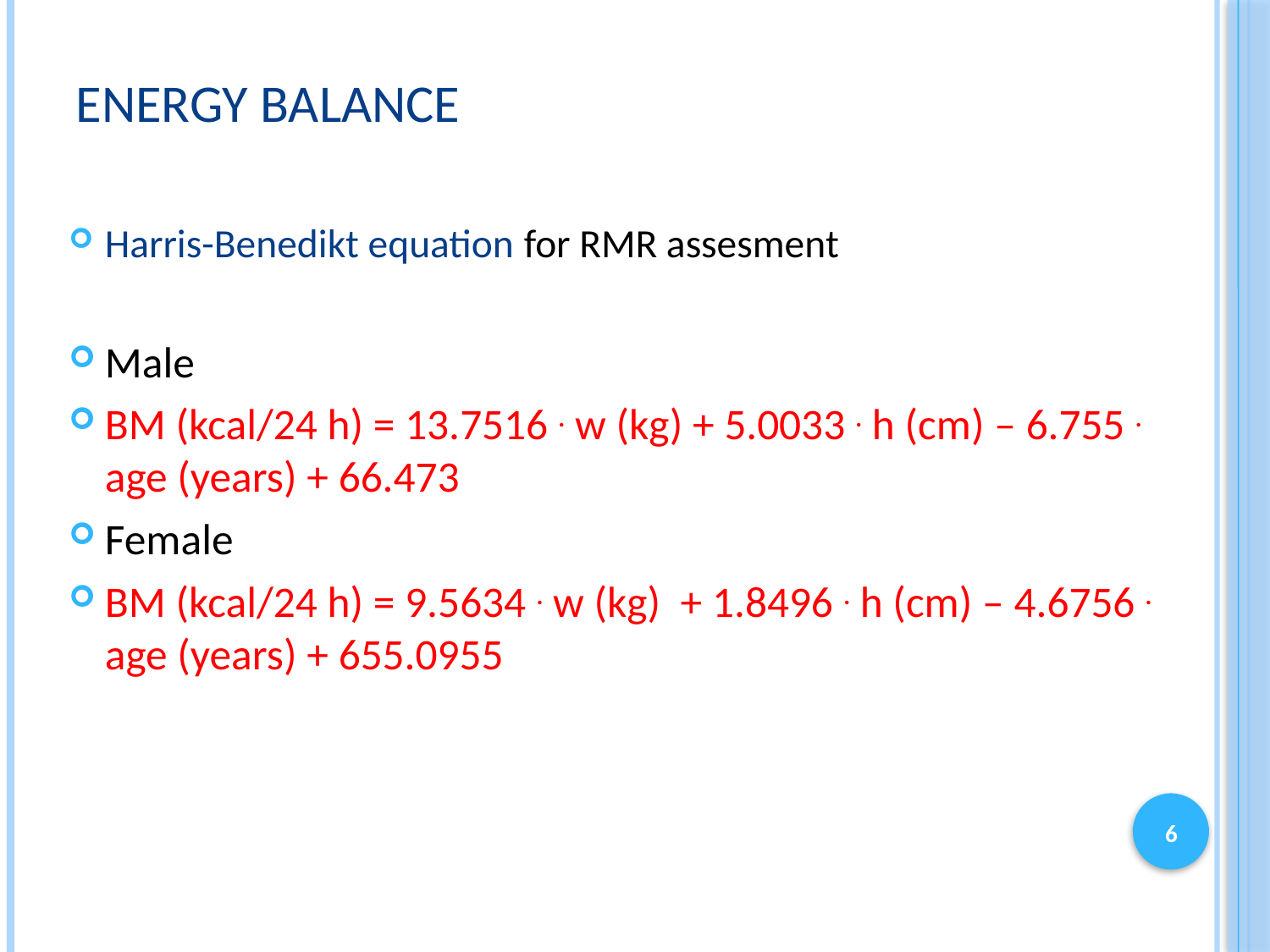

# Energy balance
Harris-Benedikt equation for RMR assesment

Male
BM (kcal/24 h) = 13.7516 . w (kg) + 5.0033 . h (cm) – 6.755 . age (years) + 66.473
Female
BM (kcal/24 h) = 9.5634 . w (kg)  + 1.8496 . h (cm) – 4.6756 . age (years) + 655.0955
6